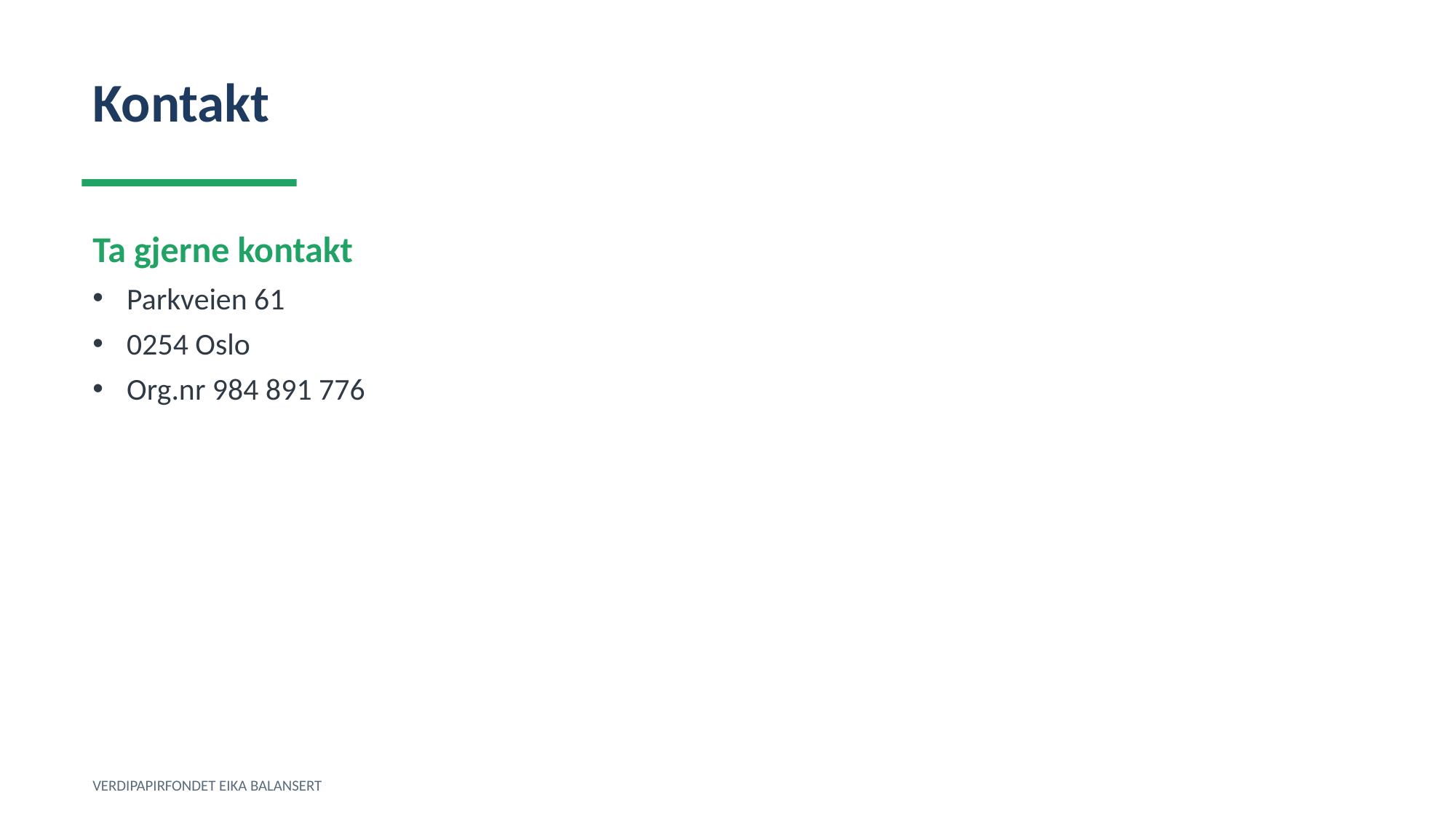

Kontakt

Ta gjerne kontakt
Parkveien 61
0254 Oslo
Org.nr 984 891 776
VERDIPAPIRFONDET EIKA BALANSERT